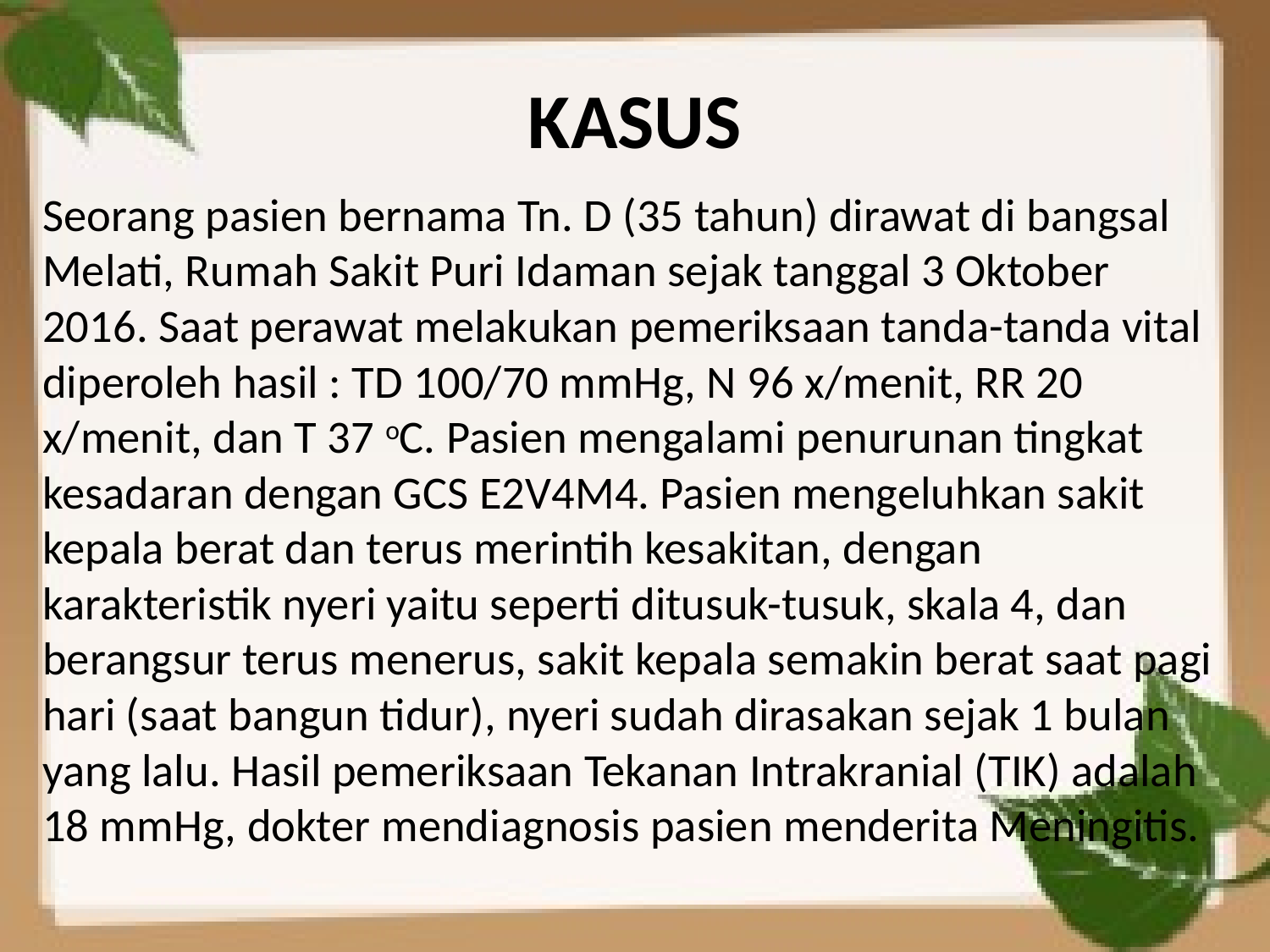

# KASUS
Seorang pasien bernama Tn. D (35 tahun) dirawat di bangsal Melati, Rumah Sakit Puri Idaman sejak tanggal 3 Oktober 2016. Saat perawat melakukan pemeriksaan tanda-tanda vital diperoleh hasil : TD 100/70 mmHg, N 96 x/menit, RR 20 x/menit, dan T 37 oC. Pasien mengalami penurunan tingkat kesadaran dengan GCS E2V4M4. Pasien mengeluhkan sakit kepala berat dan terus merintih kesakitan, dengan karakteristik nyeri yaitu seperti ditusuk-tusuk, skala 4, dan berangsur terus menerus, sakit kepala semakin berat saat pagi hari (saat bangun tidur), nyeri sudah dirasakan sejak 1 bulan yang lalu. Hasil pemeriksaan Tekanan Intrakranial (TIK) adalah 18 mmHg, dokter mendiagnosis pasien menderita Meningitis.